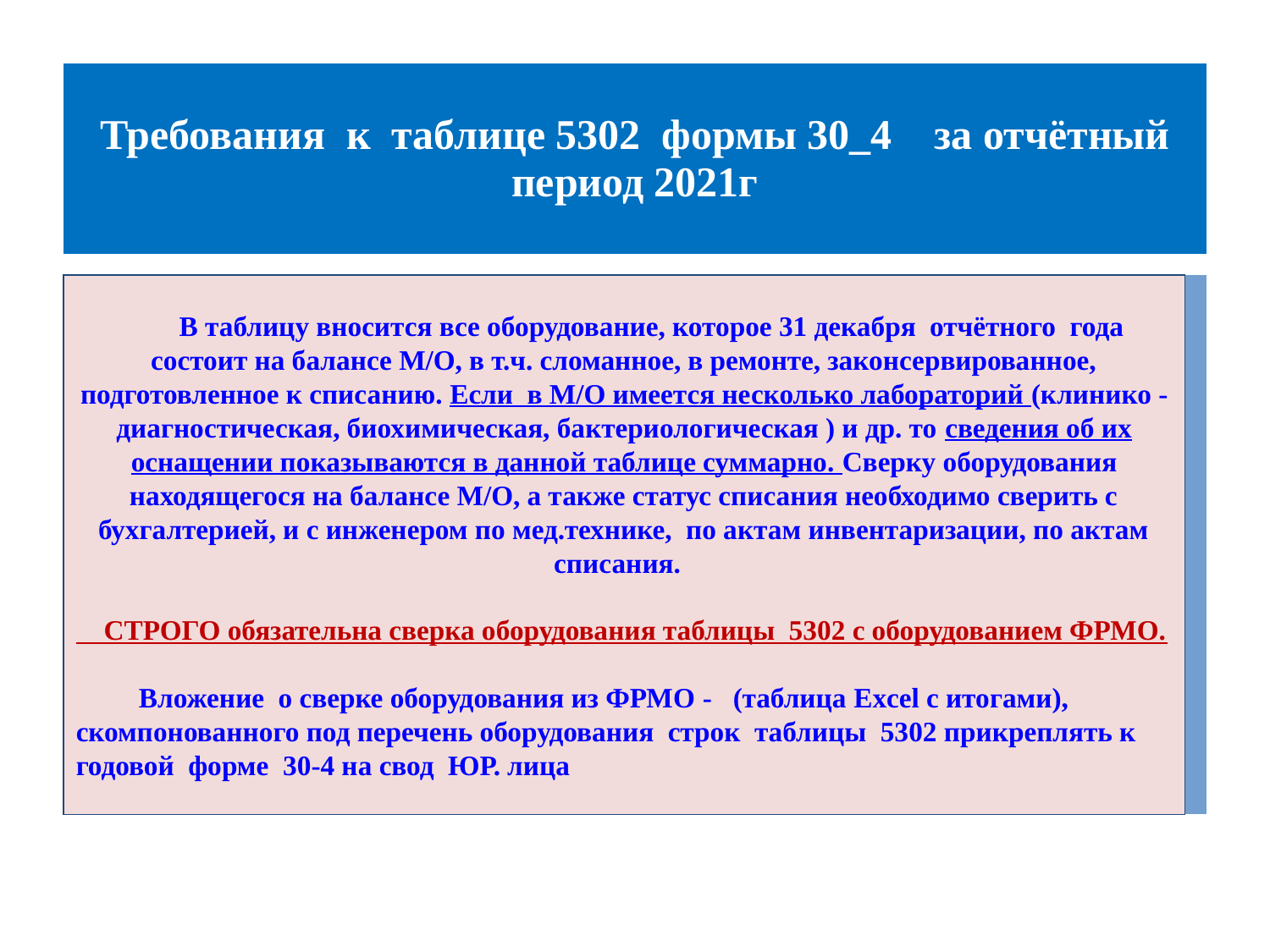

# Требования  к  таблице 5302  формы 30_4    за отчётный период 2021г

        В таблицу вносится все оборудование, которое 31 декабря  отчётного  года состоит на балансе М/О, в т.ч. сломанное, в ремонте, законсервированное, подготовленное к списанию. Если  в М/О имеется несколько лабораторий (клинико -диагностическая, биохимическая, бактериологическая ) и др. то сведения об их оснащении показываются в данной таблице суммарно. Сверку оборудования находящегося на балансе М/О, а также статус списания необходимо сверить с бухгалтерией, и с инженером по мед.технике,  по актам инвентаризации, по актам списания.

    СТРОГО обязательна сверка оборудования таблицы  5302 с оборудованием ФРМО.

         Вложение  о сверке оборудования из ФРМО -   (таблица Excel с итогами), скомпонованного под перечень оборудования  строк  таблицы  5302 прикреплять к годовой  форме  30-4 на свод  ЮР. лица